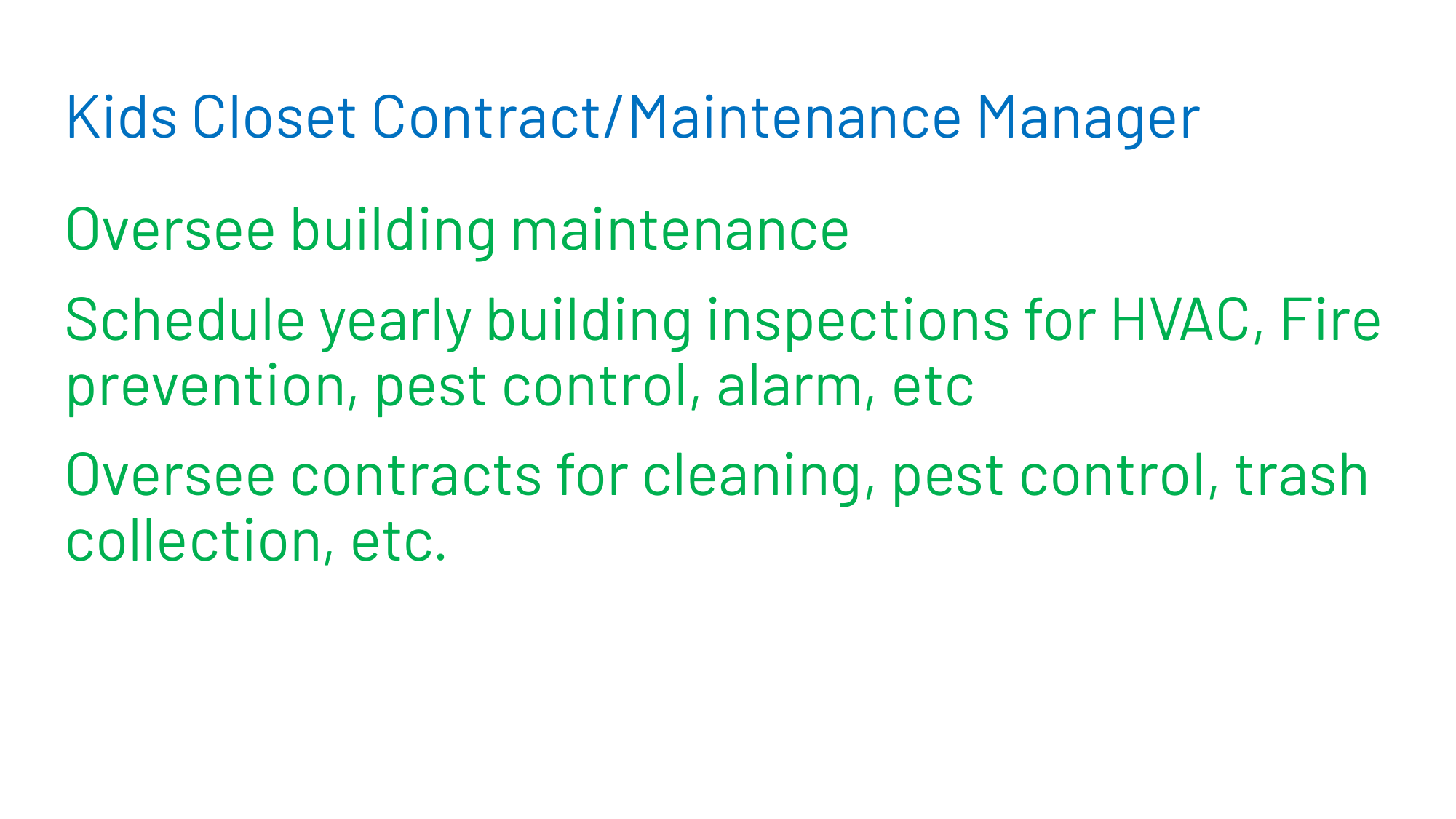

# Kids Closet Contract/Maintenance Manager
Oversee building maintenance
Schedule yearly building inspections for HVAC, Fire prevention, pest control, alarm, etc
Oversee contracts for cleaning, pest control, trash collection, etc.